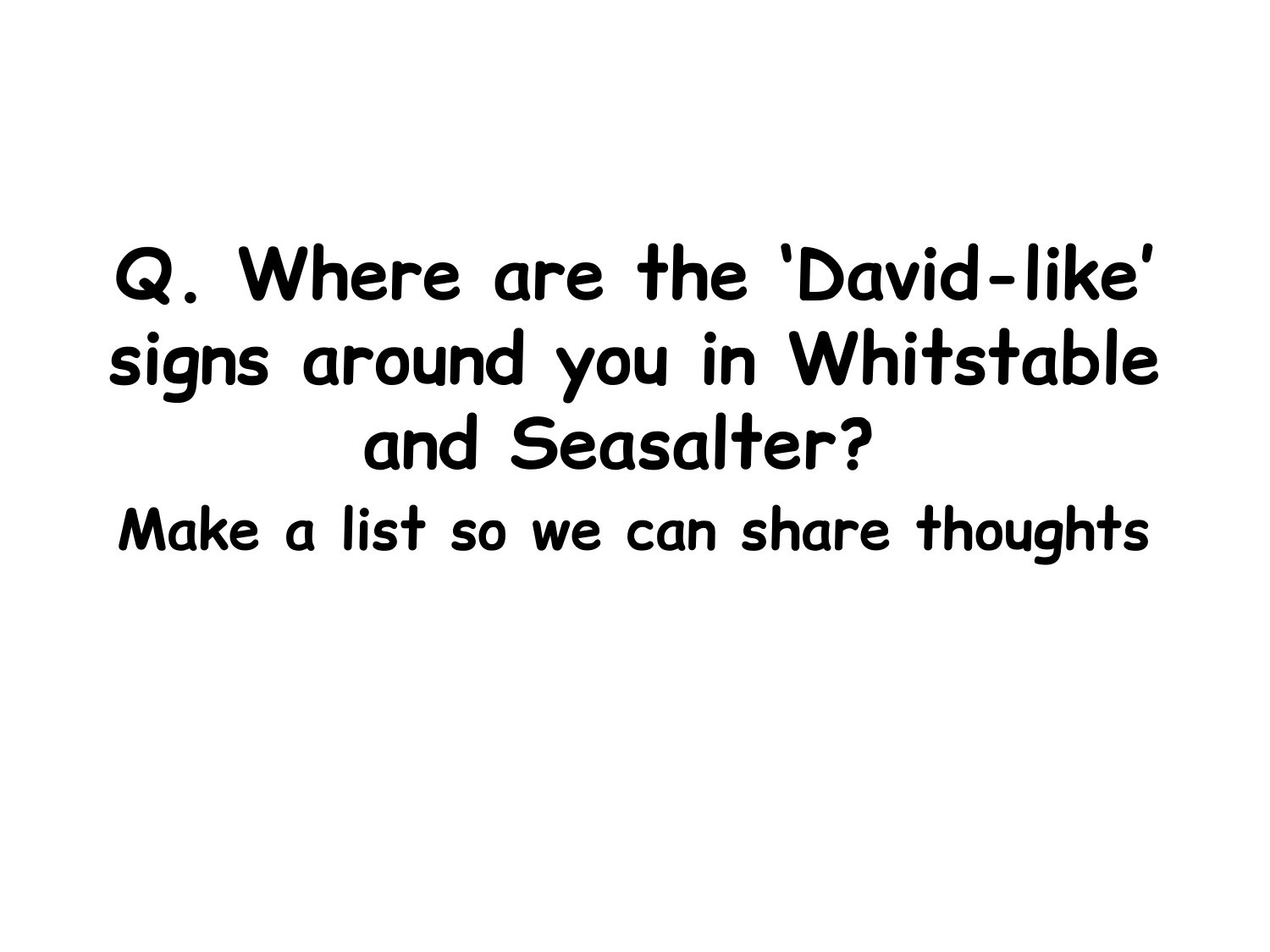

#
Q. Where are the ‘David-like’ signs around you in Whitstable and Seasalter?
Make a list so we can share thoughts